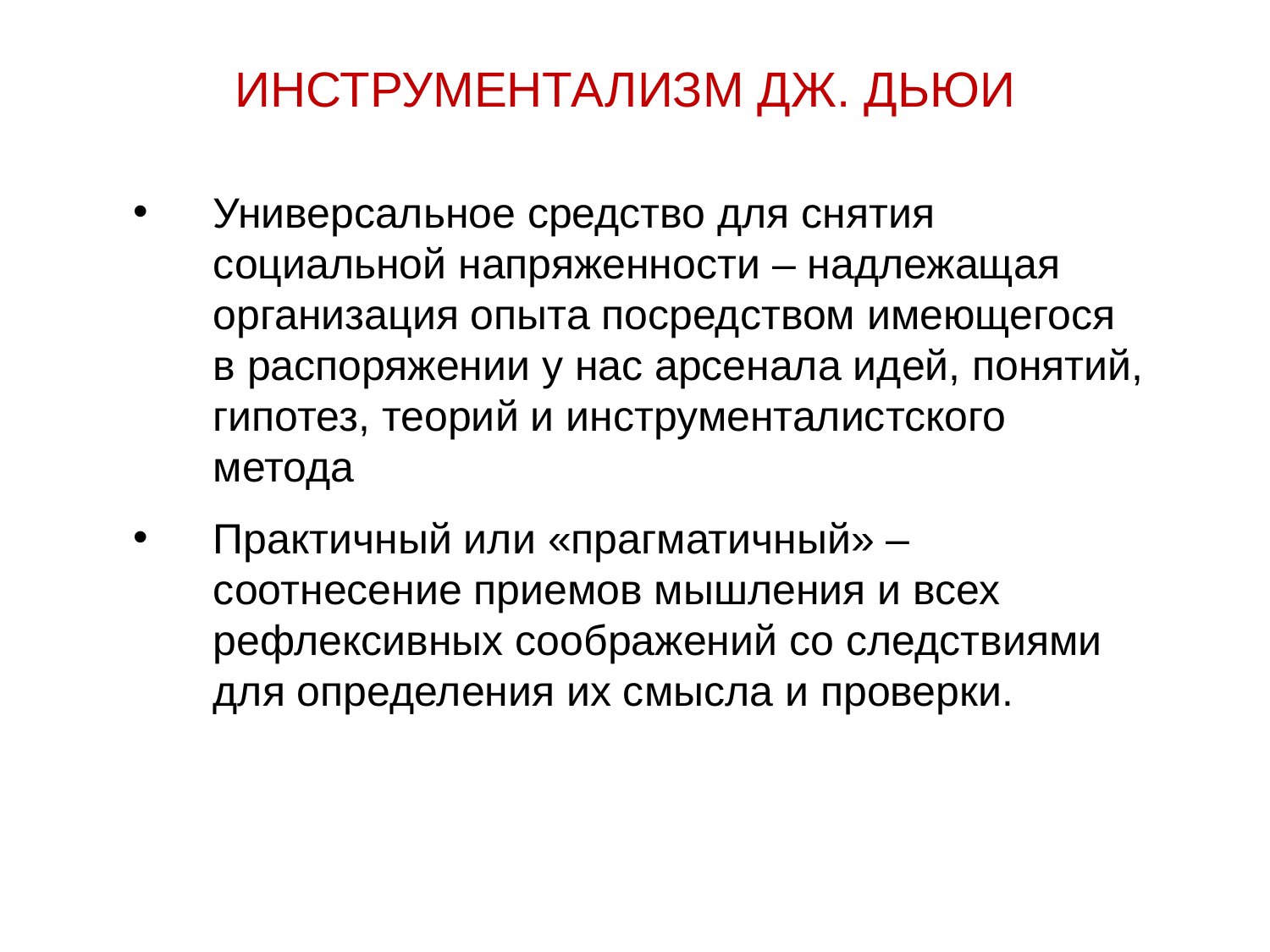

ИНСТРУМЕНТАЛИЗМ ДЖ. ДЬЮИ

Универсальное средство для снятия социальной напряженности – надлежащая организация опыта посредством имеющегося в распоряжении у нас арсенала идей, понятий, гипотез, теорий и инструменталистского метода
Практичный или «прагматичный» – соотнесение приемов мышления и всех рефлексивных соображений со следствиями для определения их смысла и проверки.

15